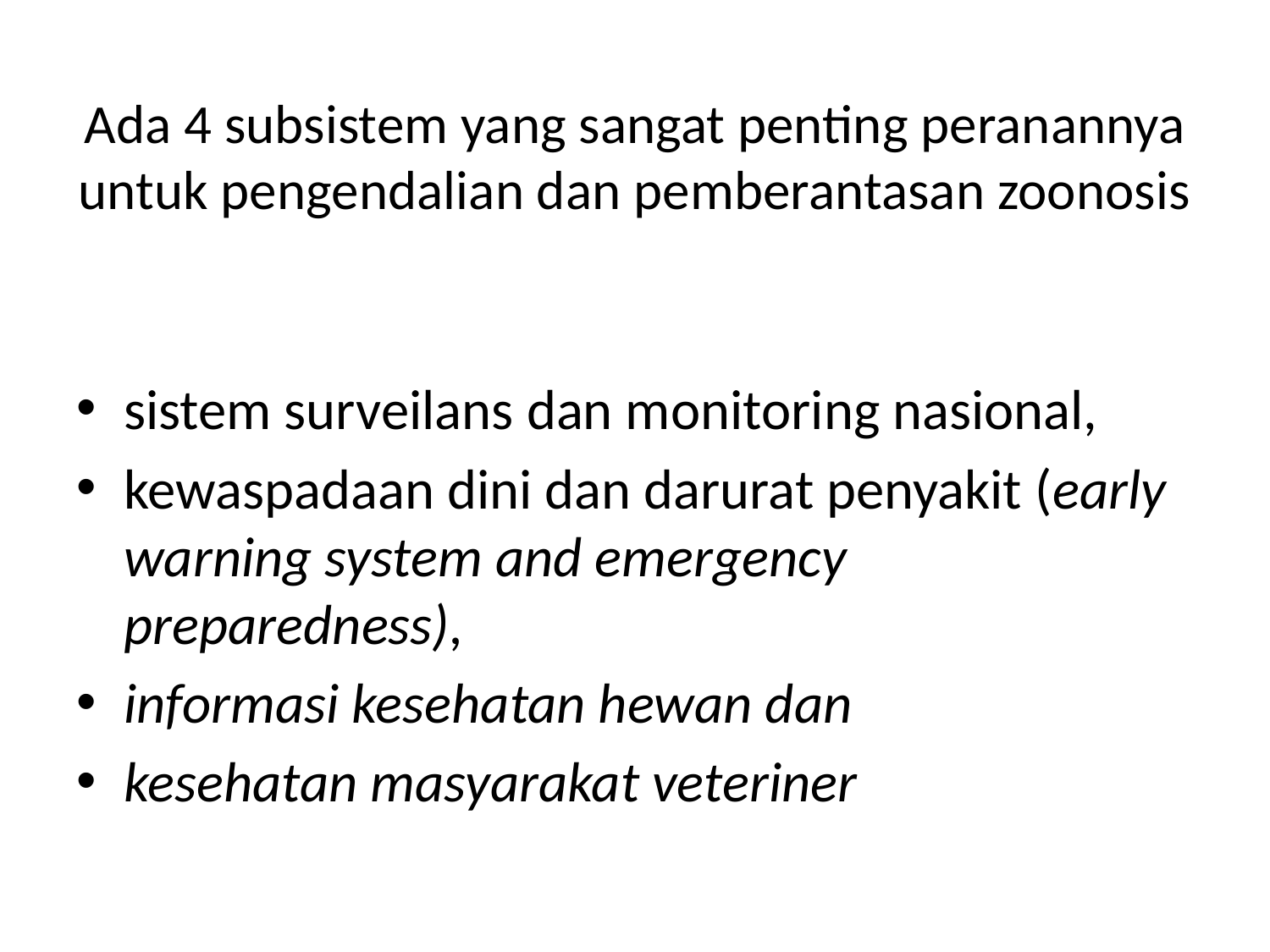

# Ada 4 subsistem yang sangat penting peranannya untuk pengendalian dan pemberantasan zoonosis

sistem surveilans dan monitoring nasional,
kewaspadaan dini dan darurat penyakit (early warning system and emergency preparedness),
informasi kesehatan hewan dan
kesehatan masyarakat veteriner